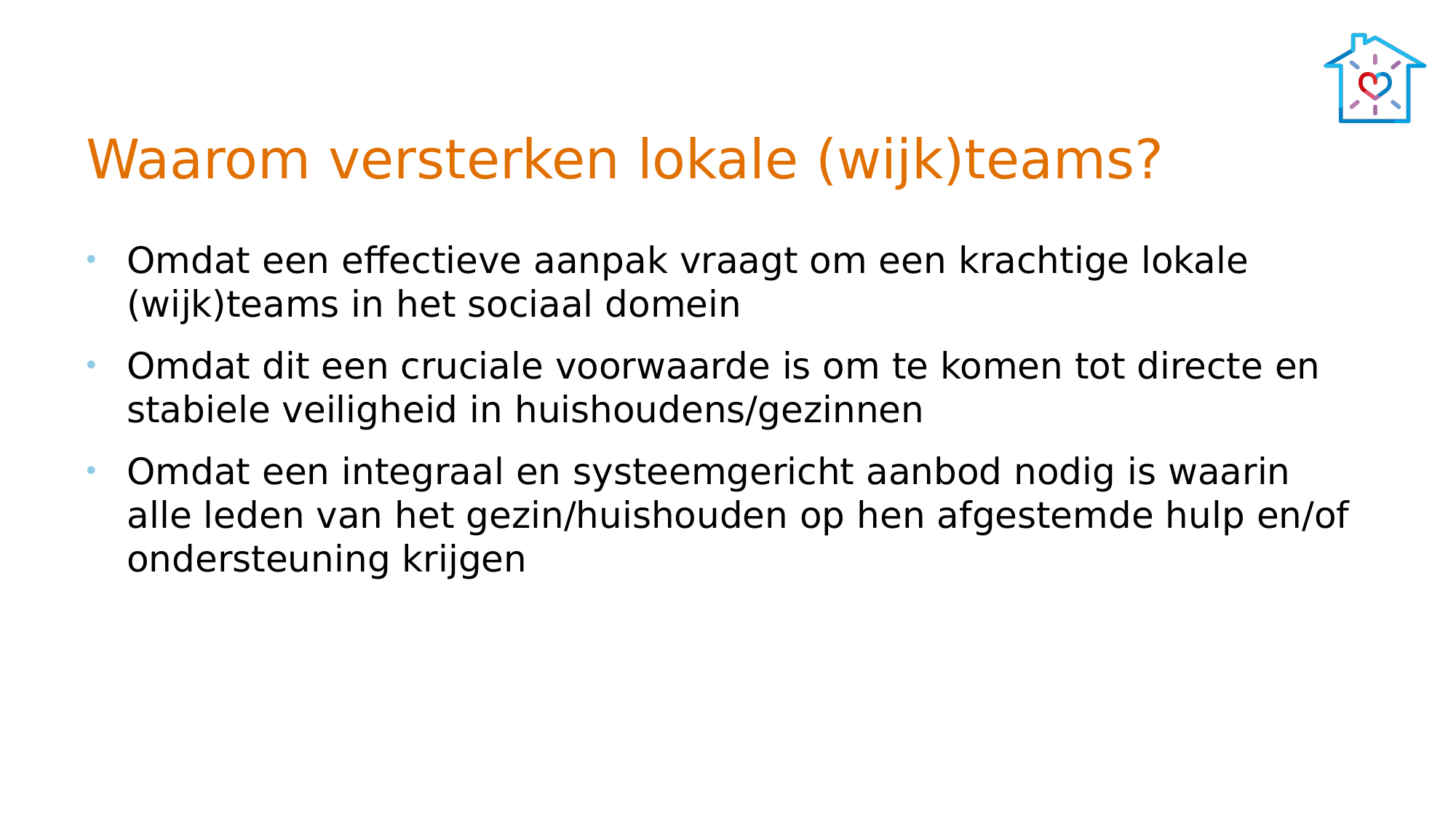

# Waarom versterken lokale (wijk)teams?
Omdat een effectieve aanpak vraagt om een krachtige lokale (wijk)teams in het sociaal domein
Omdat dit een cruciale voorwaarde is om te komen tot directe en stabiele veiligheid in huishoudens/gezinnen
Omdat een integraal en systeemgericht aanbod nodig is waarin alle leden van het gezin/huishouden op hen afgestemde hulp en/of ondersteuning krijgen